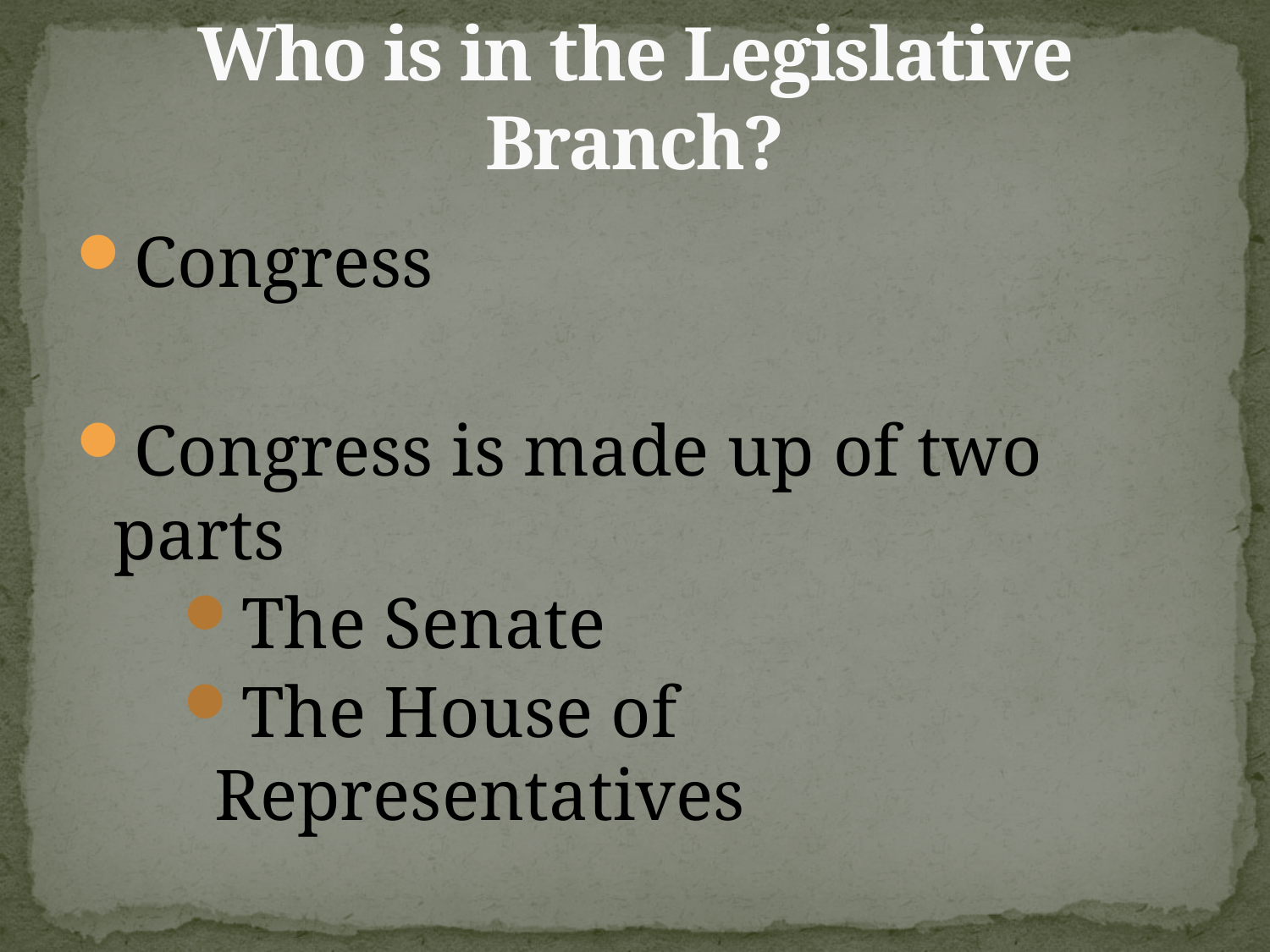

# Who is in the Legislative Branch?
Congress

Congress is made up of two parts
The Senate
The House of Representatives